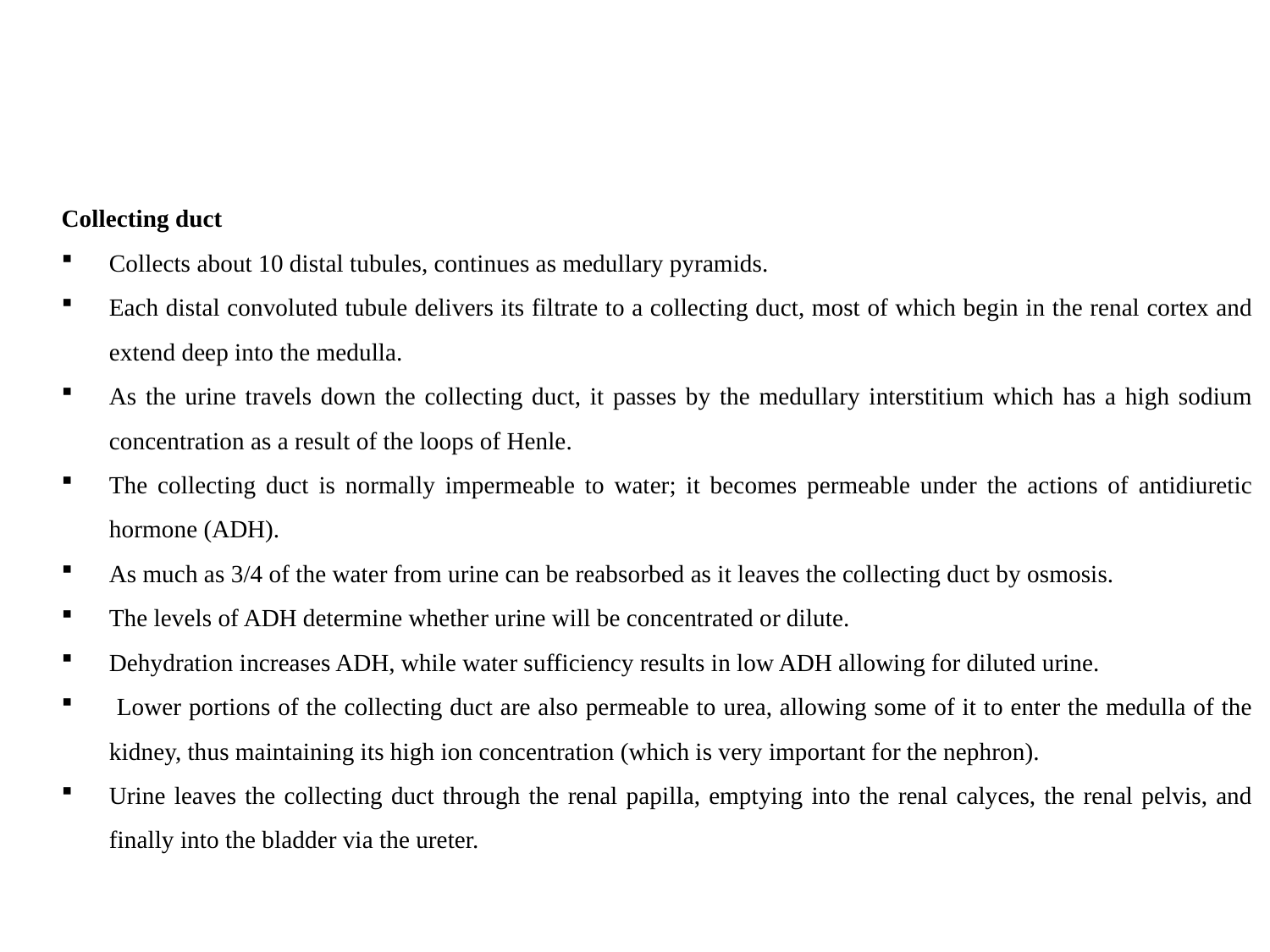

#
Collecting duct
Collects about 10 distal tubules, continues as medullary pyramids.
Each distal convoluted tubule delivers its filtrate to a collecting duct, most of which begin in the renal cortex and extend deep into the medulla.
As the urine travels down the collecting duct, it passes by the medullary interstitium which has a high sodium concentration as a result of the loops of Henle.
The collecting duct is normally impermeable to water; it becomes permeable under the actions of antidiuretic hormone (ADH).
As much as 3/4 of the water from urine can be reabsorbed as it leaves the collecting duct by osmosis.
The levels of ADH determine whether urine will be concentrated or dilute.
Dehydration increases ADH, while water sufficiency results in low ADH allowing for diluted urine.
 Lower portions of the collecting duct are also permeable to urea, allowing some of it to enter the medulla of the kidney, thus maintaining its high ion concentration (which is very important for the nephron).
Urine leaves the collecting duct through the renal papilla, emptying into the renal calyces, the renal pelvis, and finally into the bladder via the ureter.